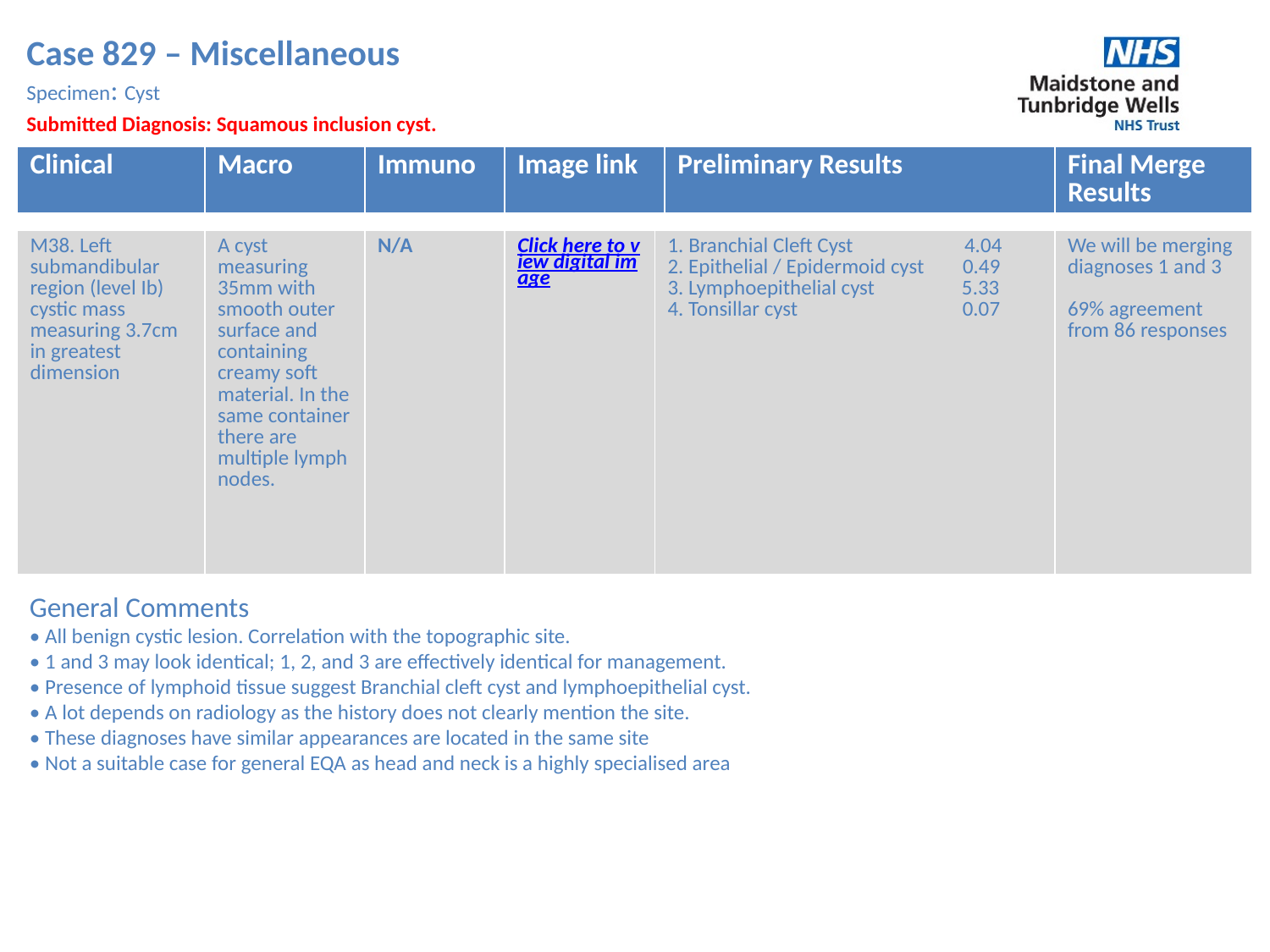

Case 829 – Miscellaneous
Specimen: Cyst
Submitted Diagnosis: Squamous inclusion cyst.
Submitted

| Clinical | Macro | Immuno | Image link | Preliminary Results | Final Merge Results |
| --- | --- | --- | --- | --- | --- |
| M38. Left submandibular region (level Ib) cystic mass measuring 3.7cm in greatest dimension | A cyst measuring 35mm with smooth outer surface and containing creamy soft material. In the same container there are multiple lymph nodes. | N/A | Click here to view digital image | 1. Branchial Cleft Cyst 4.04 2. Epithelial / Epidermoid cyst 0.49 3. Lymphoepithelial cyst 5.33 4. Tonsillar cyst 0.07 | We will be merging diagnoses 1 and 3 69% agreement from 86 responses |
| --- | --- | --- | --- | --- | --- |
General Comments
• All benign cystic lesion. Correlation with the topographic site.
• 1 and 3 may look identical; 1, 2, and 3 are effectively identical for management.
• Presence of lymphoid tissue suggest Branchial cleft cyst and lymphoepithelial cyst.
• A lot depends on radiology as the history does not clearly mention the site.
• These diagnoses have similar appearances are located in the same site
• Not a suitable case for general EQA as head and neck is a highly specialised area